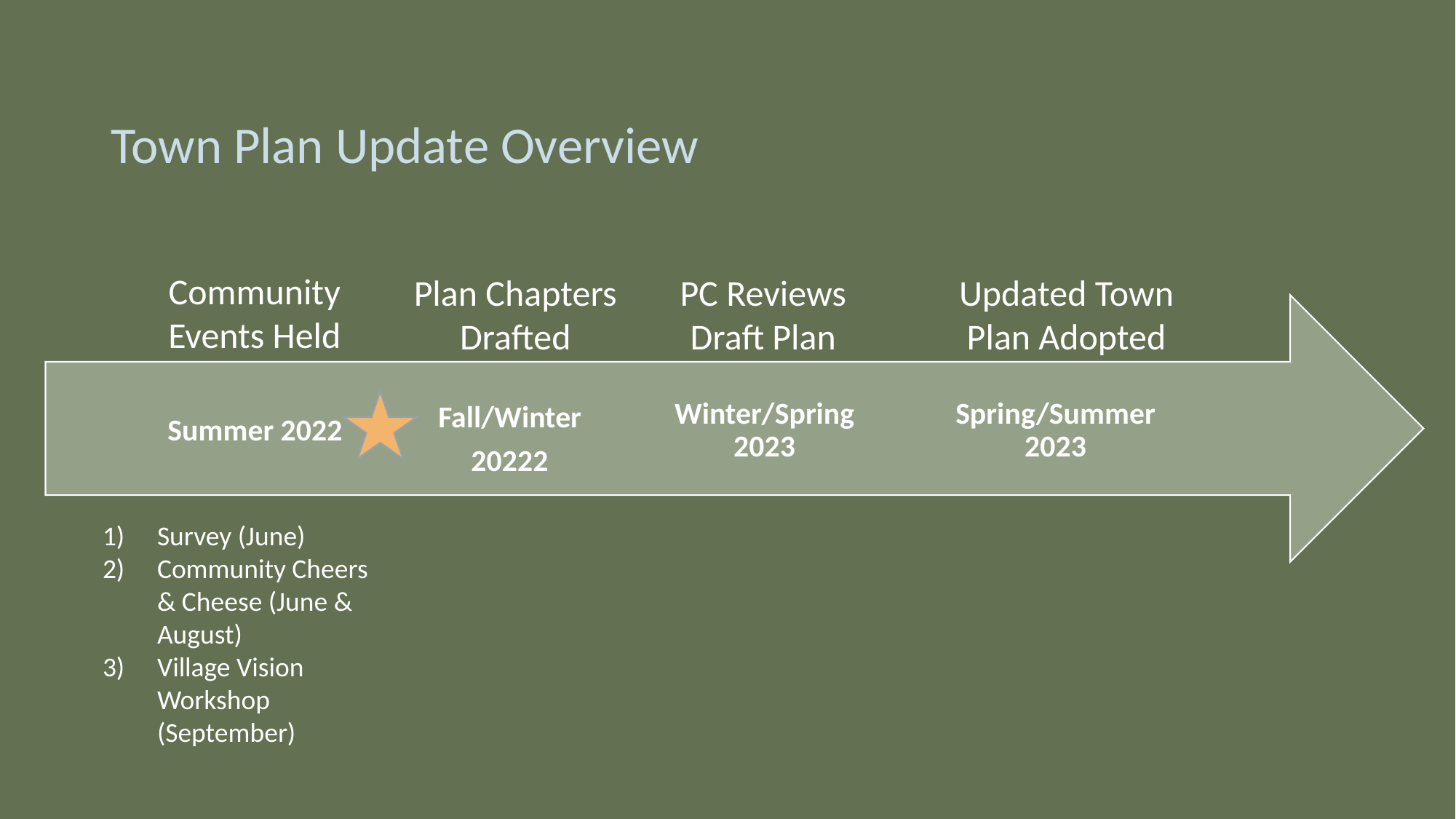

# Town Plan Update Overview

Spring/Summer 2023
Winter/Spring 2023
Fall/Winter
20222
Summer 2022
Community Events Held
Plan Chapters Drafted
PC Reviews Draft Plan
Updated Town Plan Adopted

Survey (June)
Community Cheers & Cheese (June & August)
Village Vision Workshop (September)